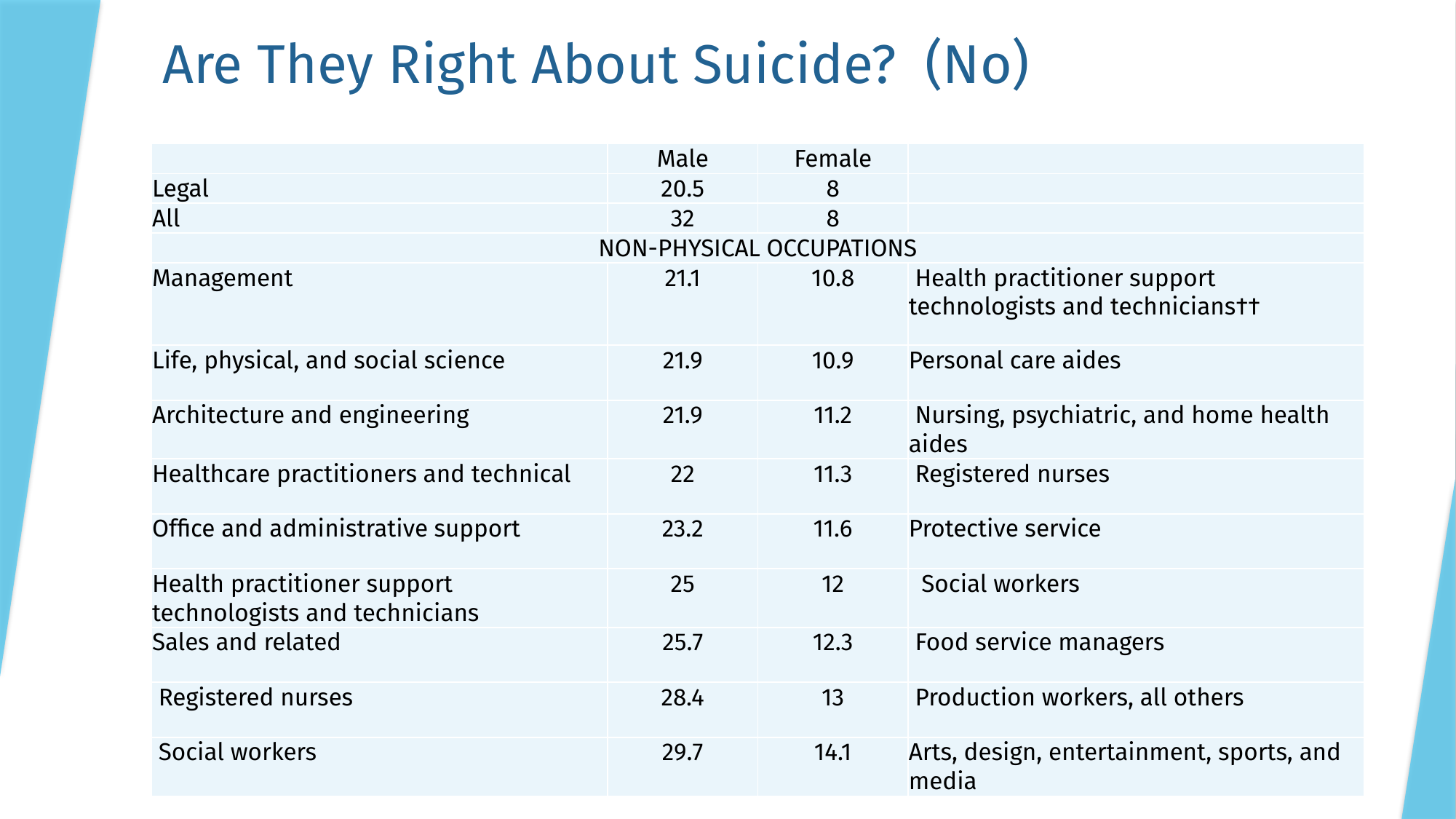

# Are They Right About Suicide?  (No)
|  | Male | Female |  |
| --- | --- | --- | --- |
| Legal | 20.5 | 8 |  |
| All | 32 | 8 |  |
| NON-PHYSICAL OCCUPATIONS |  |  |  |
| Management | 21.1 | 10.8 | Health practitioner support technologists and technicians†† |
| Life, physical, and social science | 21.9 | 10.9 | Personal care aides |
| Architecture and engineering | 21.9 | 11.2 | Nursing, psychiatric, and home health aides |
| Healthcare practitioners and technical | 22 | 11.3 | Registered nurses |
| Office and administrative support | 23.2 | 11.6 | Protective service |
| Health practitioner support technologists and technicians | 25 | 12 | Social workers |
| Sales and related | 25.7 | 12.3 | Food service managers |
| Registered nurses | 28.4 | 13 | Production workers, all others |
| Social workers | 29.7 | 14.1 | Arts, design, entertainment, sports, and media |